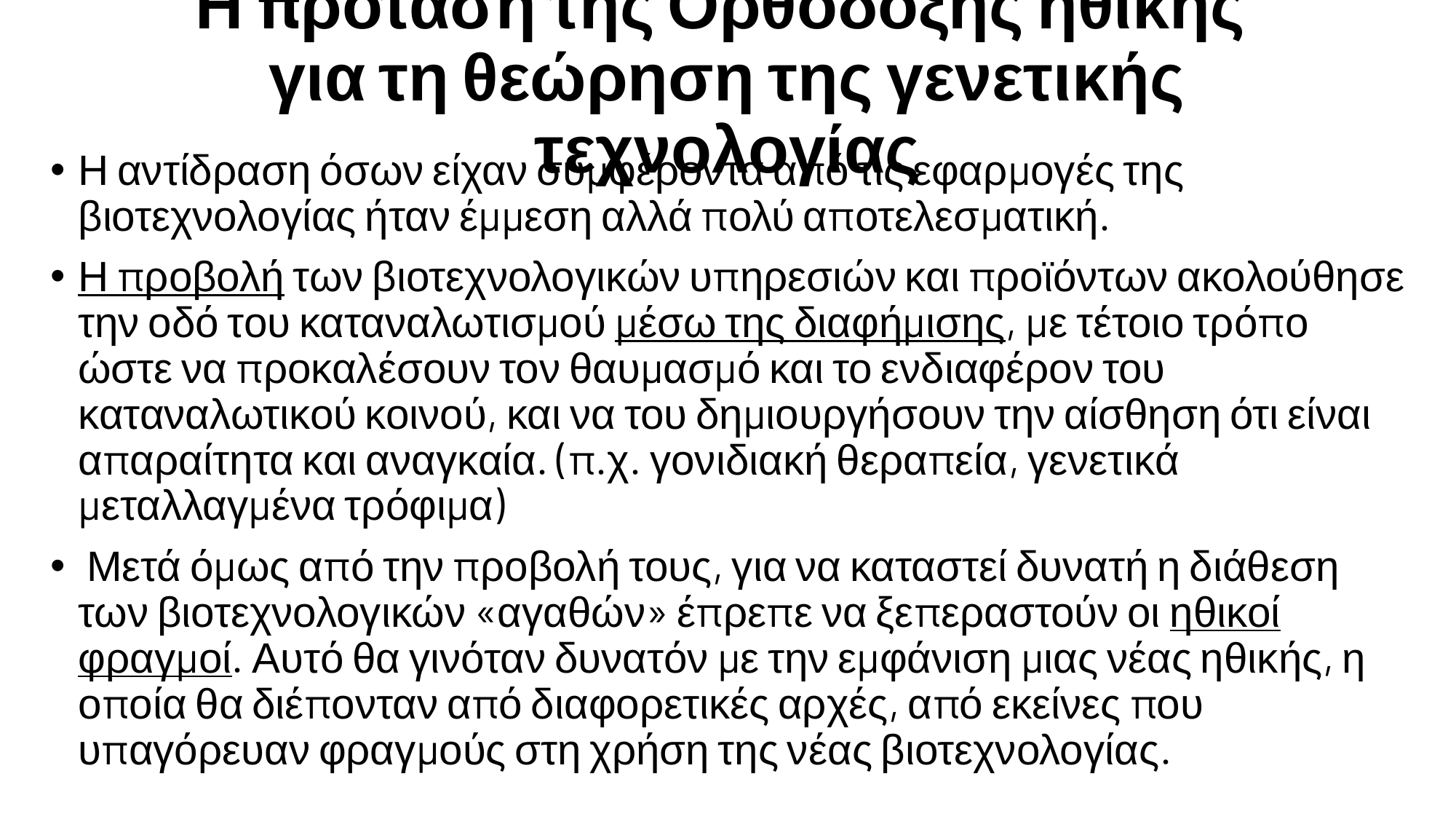

# Η πρόταση της Ορθόδοξης ηθικής για τη θεώρηση της γενετικής τεχνολογίας
Η αντίδραση όσων είχαν συμφέροντα από τις εφαρμογές της βιοτεχνολογίας ήταν έμμεση αλλά πολύ αποτελεσματική.
Η προβολή των βιοτεχνολογικών υπηρεσιών και προϊόντων ακολούθησε την οδό του καταναλωτισμού μέσω της διαφήμισης, με τέτοιο τρόπο ώστε να προκαλέσουν τον θαυμασμό και το ενδιαφέρον του καταναλωτικού κοινού, και να του δημιουργήσουν την αίσθηση ότι είναι απαραίτητα και αναγκαία. (π.χ. γονιδιακή θεραπεία, γενετικά μεταλλαγμένα τρόφιμα)
 Μετά όμως από την προβολή τους, για να καταστεί δυνατή η διάθεση των βιοτεχνολογικών «αγαθών» έπρεπε να ξεπεραστούν οι ηθικοί φραγμοί. Αυτό θα γινόταν δυνατόν με την εμφάνιση μιας νέας ηθικής, η οποία θα διέπονταν από διαφορετικές αρχές, από εκείνες που υπαγόρευαν φραγμούς στη χρήση της νέας βιοτεχνολογίας.